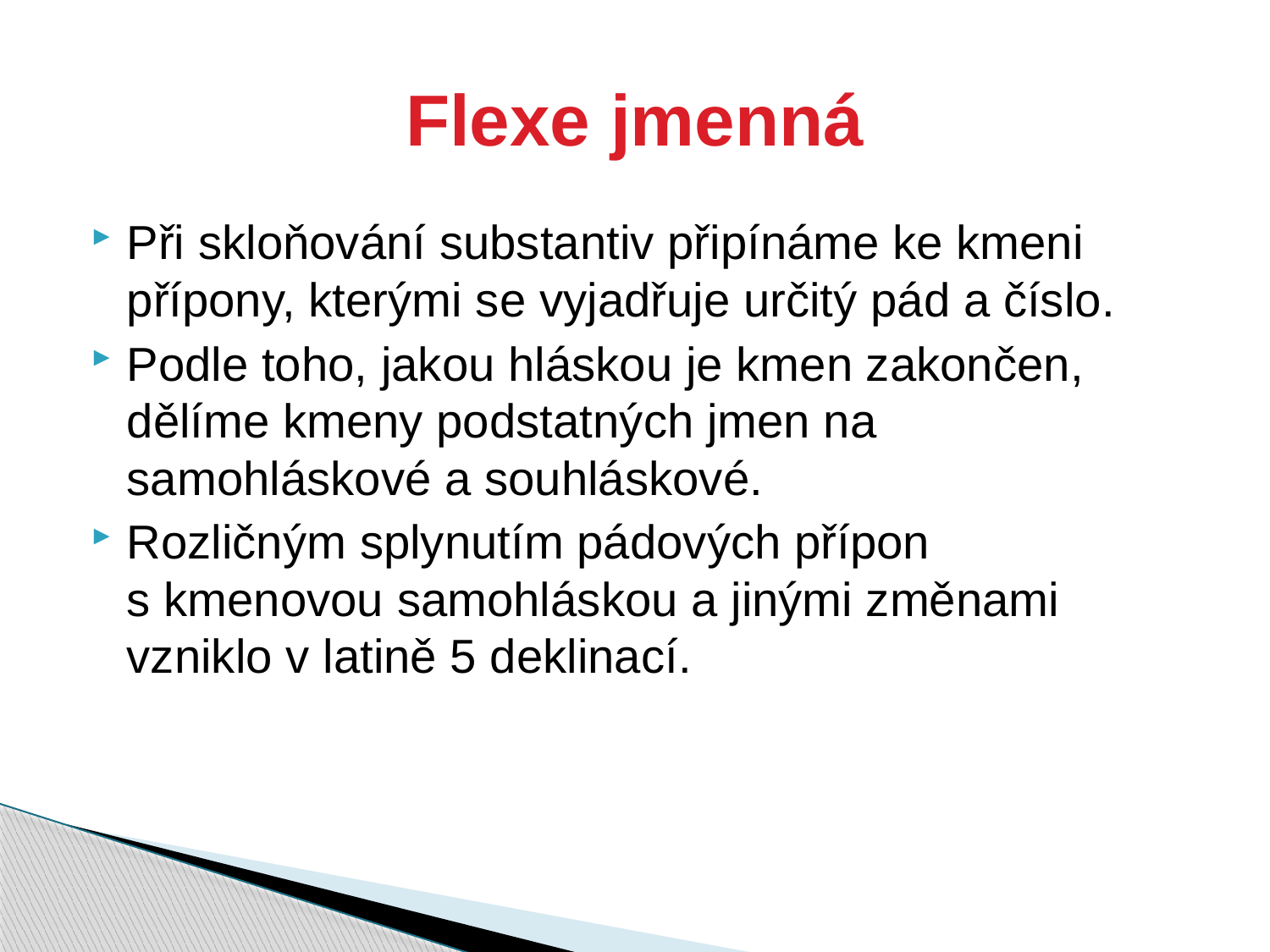

# Flexe jmenná
Při skloňování substantiv připínáme ke kmeni přípony, kterými se vyjadřuje určitý pád a číslo.
Podle toho, jakou hláskou je kmen zakončen, dělíme kmeny podstatných jmen na samohláskové a souhláskové.
Rozličným splynutím pádových přípon s kmenovou samohláskou a jinými změnami vzniklo v latině 5 deklinací.